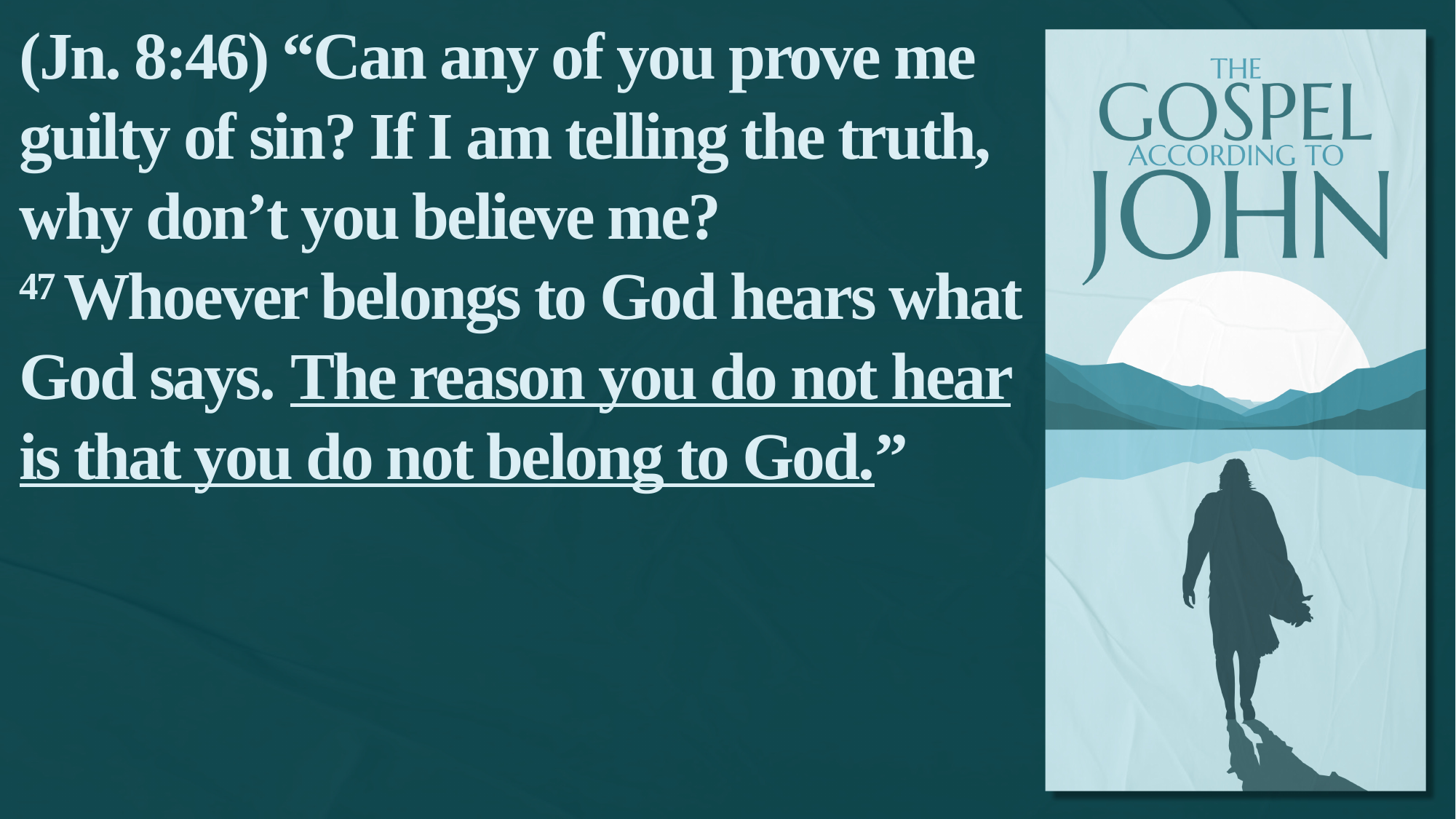

(Jn. 8:46) “Can any of you prove me guilty of sin? If I am telling the truth, why don’t you believe me?
47 Whoever belongs to God hears what God says. The reason you do not hear is that you do not belong to God.”